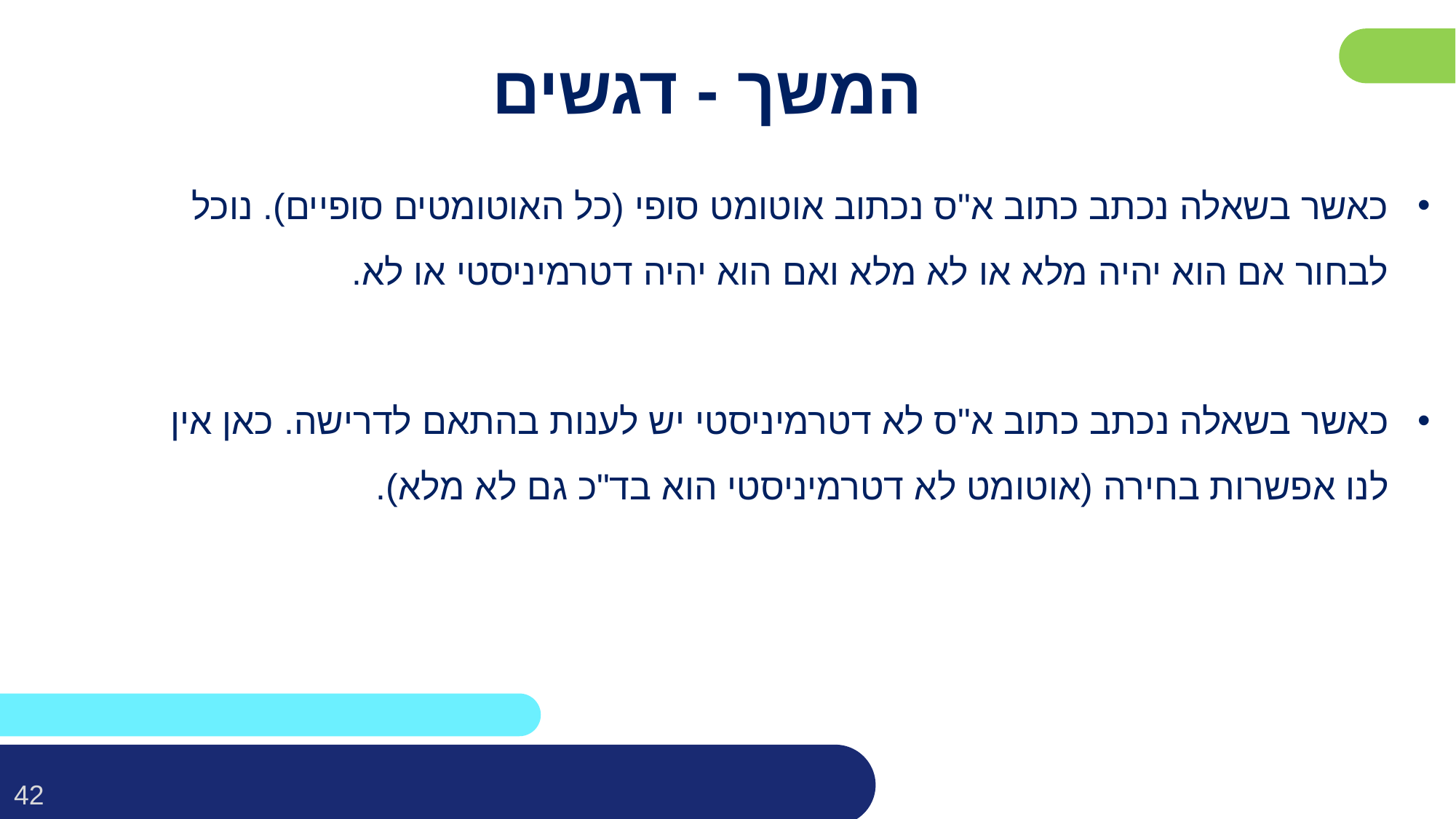

# המשך - דגשים
כאשר בשאלה נכתב כתוב א"ס נכתוב אוטומט סופי (כל האוטומטים סופיים). נוכל לבחור אם הוא יהיה מלא או לא מלא ואם הוא יהיה דטרמיניסטי או לא.

כאשר בשאלה נכתב כתוב א"ס לא דטרמיניסטי יש לענות בהתאם לדרישה. כאן אין לנו אפשרות בחירה (אוטומט לא דטרמיניסטי הוא בד"כ גם לא מלא).